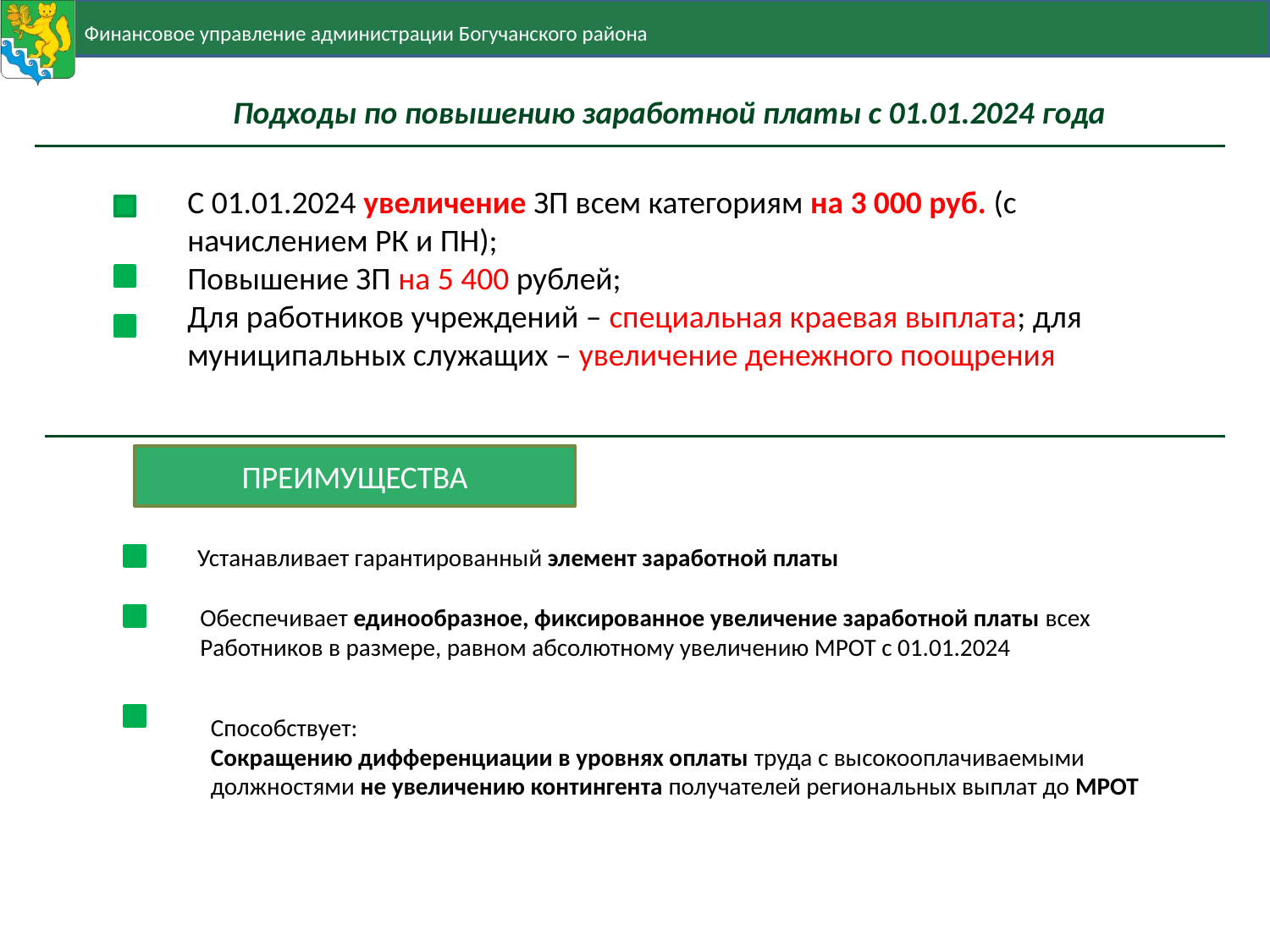

Подходы по повышению заработной платы с 01.01.2024 года
С 01.01.2024 увеличение ЗП всем категориям на 3 000 руб. (с начислением РК и ПН);
Повышение ЗП на 5 400 рублей;
Для работников учреждений – специальная краевая выплата; для муниципальных служащих – увеличение денежного поощрения

ПРЕИМУЩЕСТВА
Устанавливает гарантированный элемент заработной платы

Обеспечивает единообразное, фиксированное увеличение заработной платы всех
Работников в размере, равном абсолютному увеличению МРОТ с 01.01.2024

Способствует:
Сокращению дифференциации в уровнях оплаты труда с высокооплачиваемыми
должностями не увеличению контингента получателей региональных выплат до МРОТ